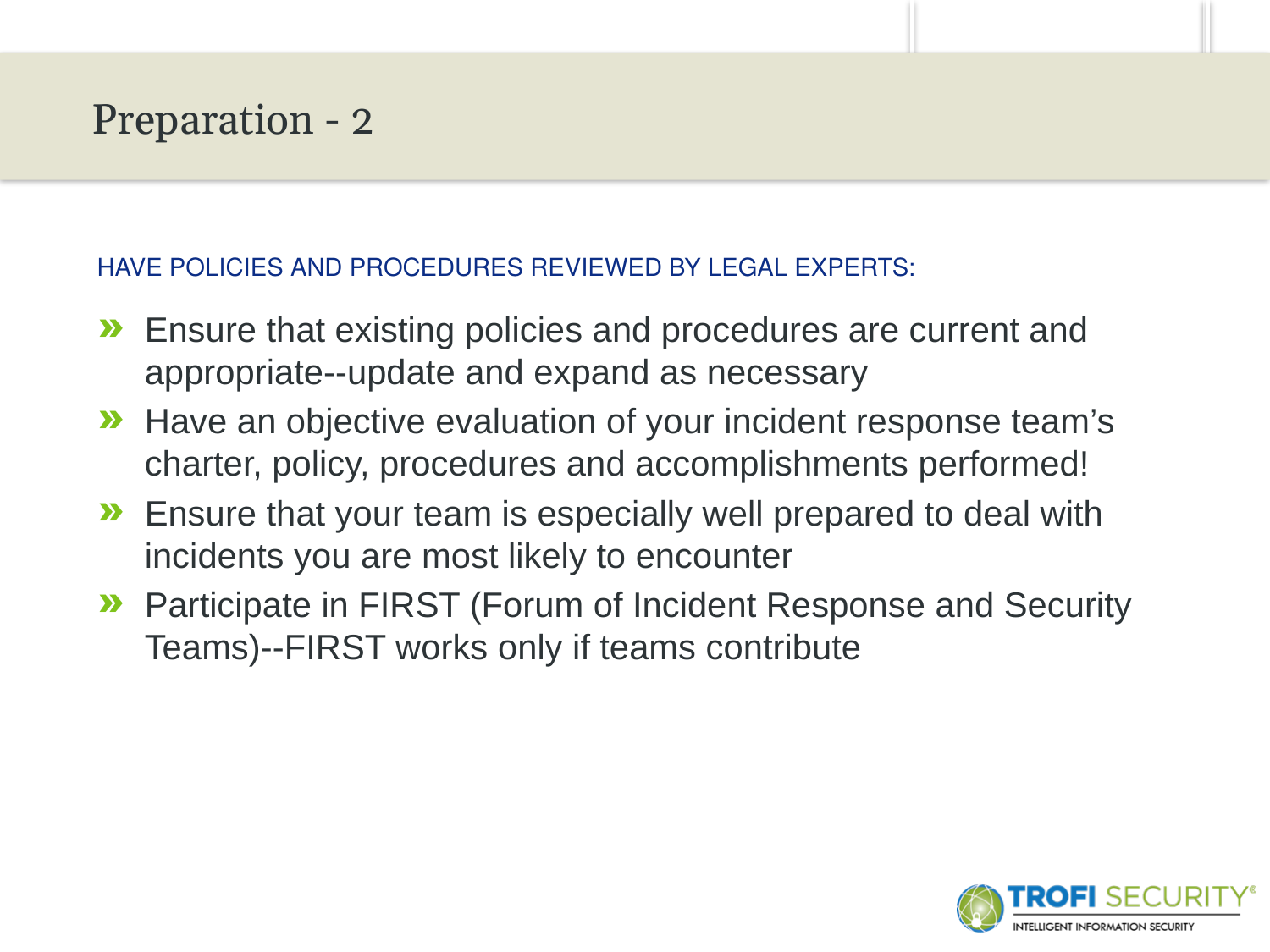

13

Preparation - 2
Have policies and procedures reviewed by legal experts:

Ensure that existing policies and procedures are current and appropriate--update and expand as necessary
Have an objective evaluation of your incident response team’s charter, policy, procedures and accomplishments performed!
Ensure that your team is especially well prepared to deal with incidents you are most likely to encounter
Participate in FIRST (Forum of Incident Response and Security Teams)--FIRST works only if teams contribute